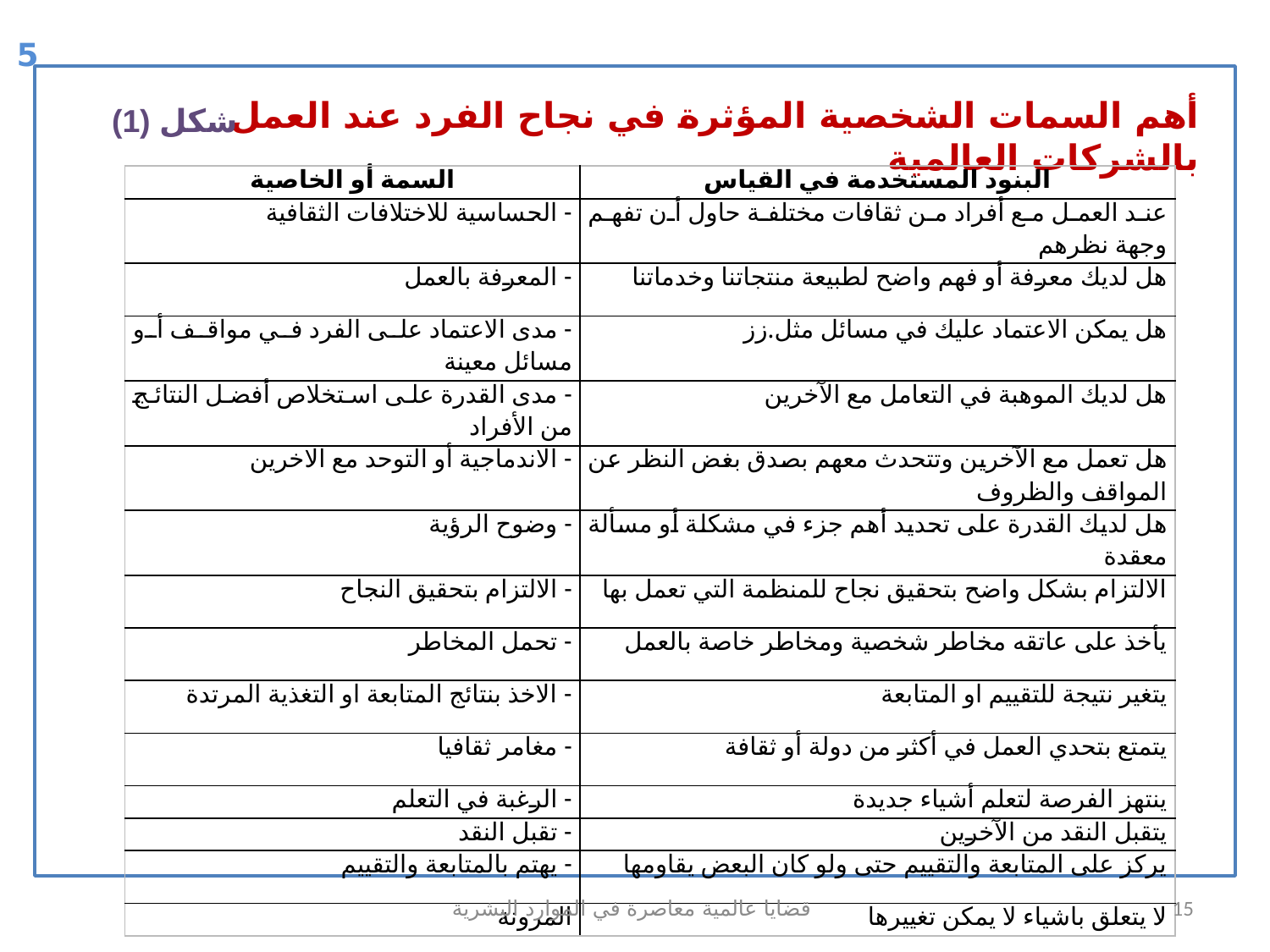

5

أهم السمات الشخصية المؤثرة في نجاح الفرد عند العمل بالشركات العالمية
شكل (1)
| السمة أو الخاصية | البنود المستخدمة في القياس |
| --- | --- |
| - الحساسية للاختلافات الثقافية | عند العمل مع أفراد من ثقافات مختلفة حاول أن تفهم وجهة نظرهم |
| - المعرفة بالعمل | هل لديك معرفة أو فهم واضح لطبيعة منتجاتنا وخدماتنا |
| - مدى الاعتماد على الفرد في مواقف أو مسائل معينة | هل يمكن الاعتماد عليك في مسائل مثل.زز |
| - مدى القدرة على استخلاص أفضل النتائج من الأفراد | هل لديك الموهبة في التعامل مع الآخرين |
| - الاندماجية أو التوحد مع الاخرين | هل تعمل مع الآخرين وتتحدث معهم بصدق بغض النظر عن المواقف والظروف |
| - وضوح الرؤية | هل لديك القدرة على تحديد أهم جزء في مشكلة أو مسألة معقدة |
| - الالتزام بتحقيق النجاح | الالتزام بشكل واضح بتحقيق نجاح للمنظمة التي تعمل بها |
| - تحمل المخاطر | يأخذ على عاتقه مخاطر شخصية ومخاطر خاصة بالعمل |
| - الاخذ بنتائج المتابعة او التغذية المرتدة | يتغير نتيجة للتقييم او المتابعة |
| - مغامر ثقافيا | يتمتع بتحدي العمل في أكثر من دولة أو ثقافة |
| - الرغبة في التعلم | ينتهز الفرصة لتعلم أشياء جديدة |
| - تقبل النقد | يتقبل النقد من الآخرين |
| - يهتم بالمتابعة والتقييم | يركز على المتابعة والتقييم حتى ولو كان البعض يقاومها |
| المرونة | لا يتعلق باشياء لا يمكن تغييرها |
قضايا عالمية معاصرة في الموارد البشرية
15